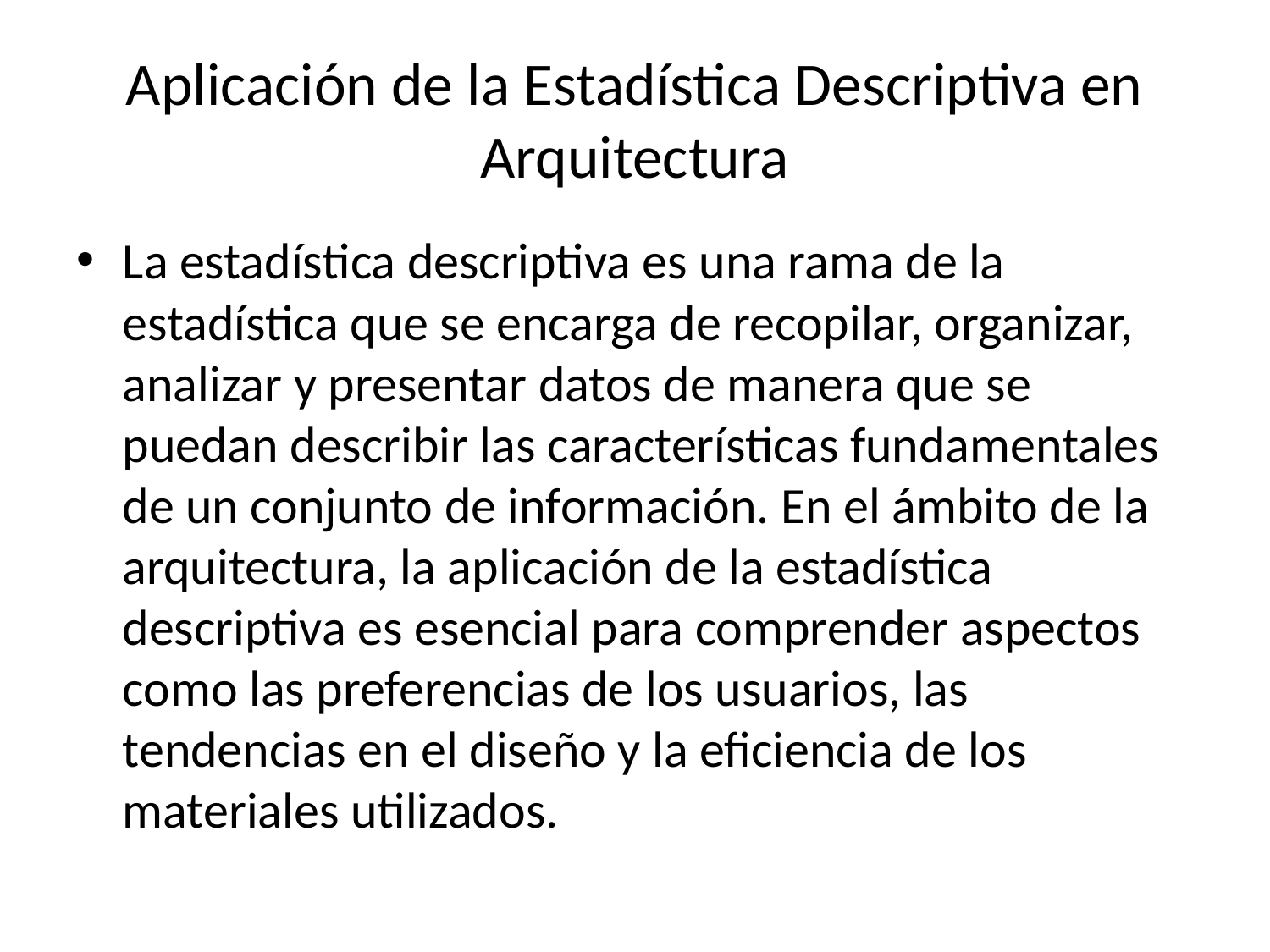

# Aplicación de la Estadística Descriptiva en Arquitectura
La estadística descriptiva es una rama de la estadística que se encarga de recopilar, organizar, analizar y presentar datos de manera que se puedan describir las características fundamentales de un conjunto de información. En el ámbito de la arquitectura, la aplicación de la estadística descriptiva es esencial para comprender aspectos como las preferencias de los usuarios, las tendencias en el diseño y la eficiencia de los materiales utilizados.